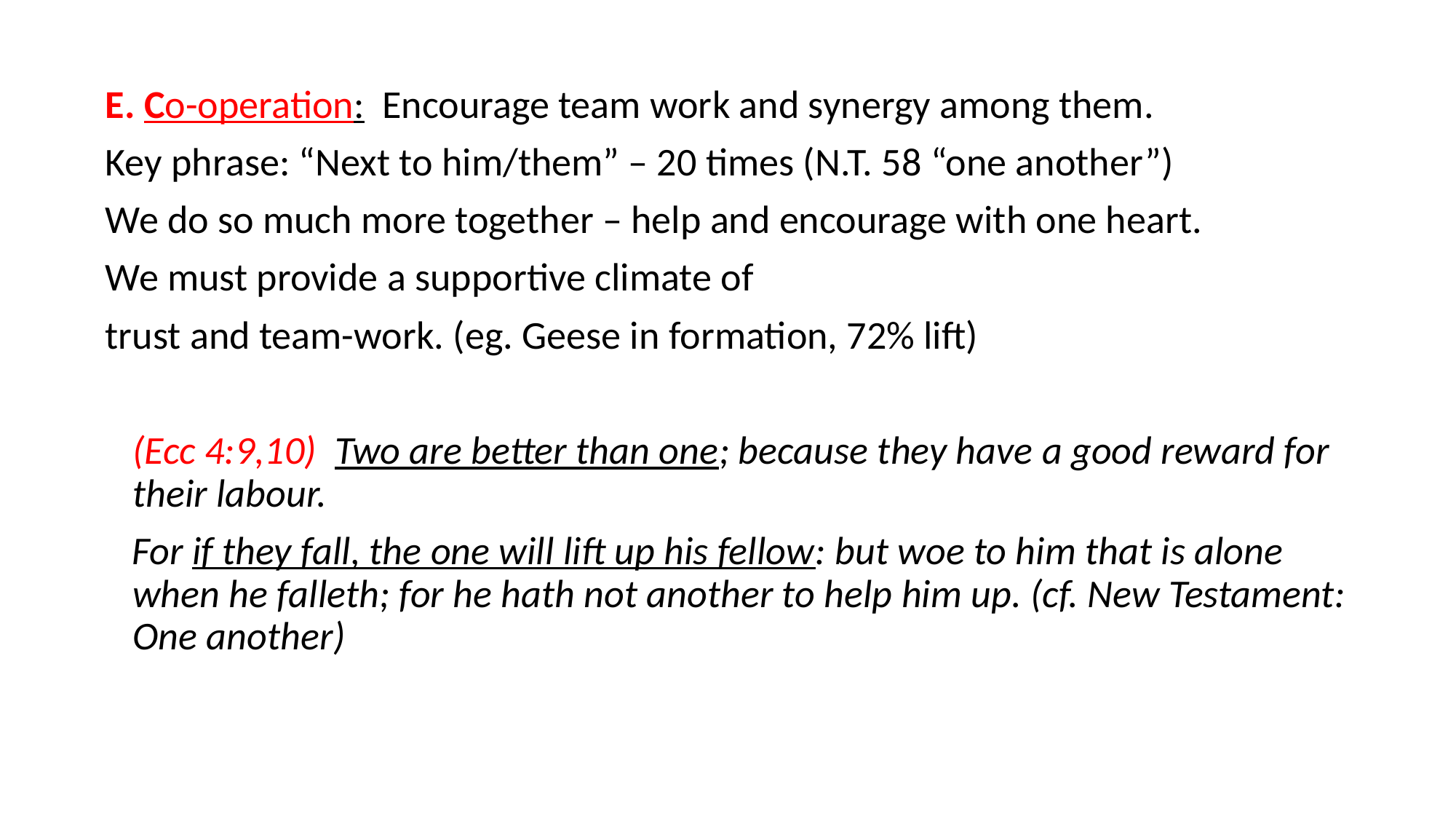

#
E. Co-operation:  Encourage team work and synergy among them.
Key phrase: “Next to him/them” – 20 times (N.T. 58 “one another”)
We do so much more together – help and encourage with one heart.
We must provide a supportive climate of
trust and team-work. (eg. Geese in formation, 72% lift)

	(Ecc 4:9,10)  Two are better than one; because they have a good reward for their labour.
   For if they fall, the one will lift up his fellow: but woe to him that is alone when he falleth; for he hath not another to help him up. (cf. New Testament: One another)